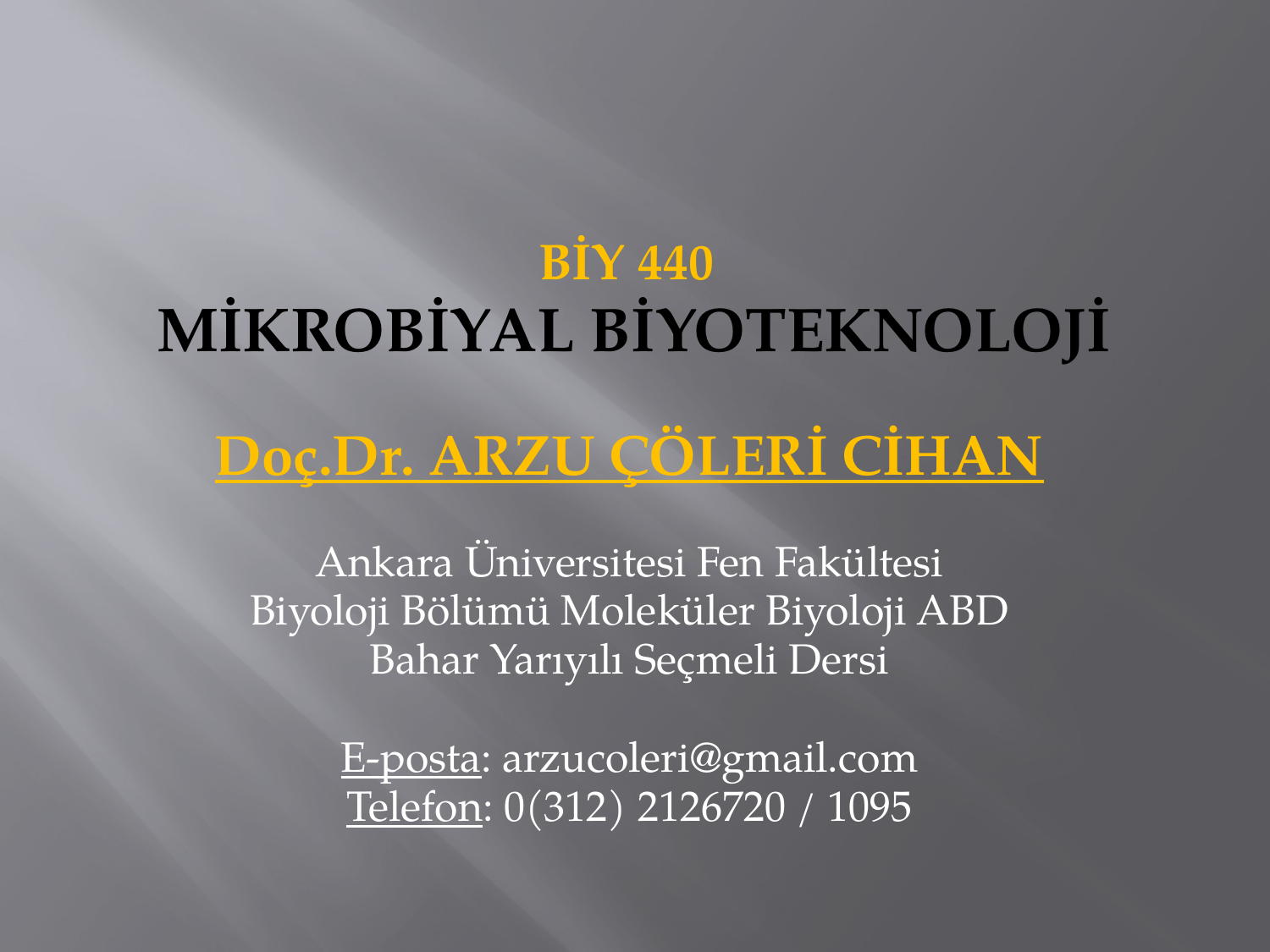

# BİY 440 Mİkrobİyal bİyoteknolojİ
Doç.Dr. ARZU ÇÖLERİ CİHAN

Ankara Üniversitesi Fen Fakültesi
Biyoloji Bölümü Moleküler Biyoloji ABD
Bahar Yarıyılı Seçmeli Dersi

E-posta: arzucoleri@gmail.com
Telefon: 0(312) 2126720 / 1095